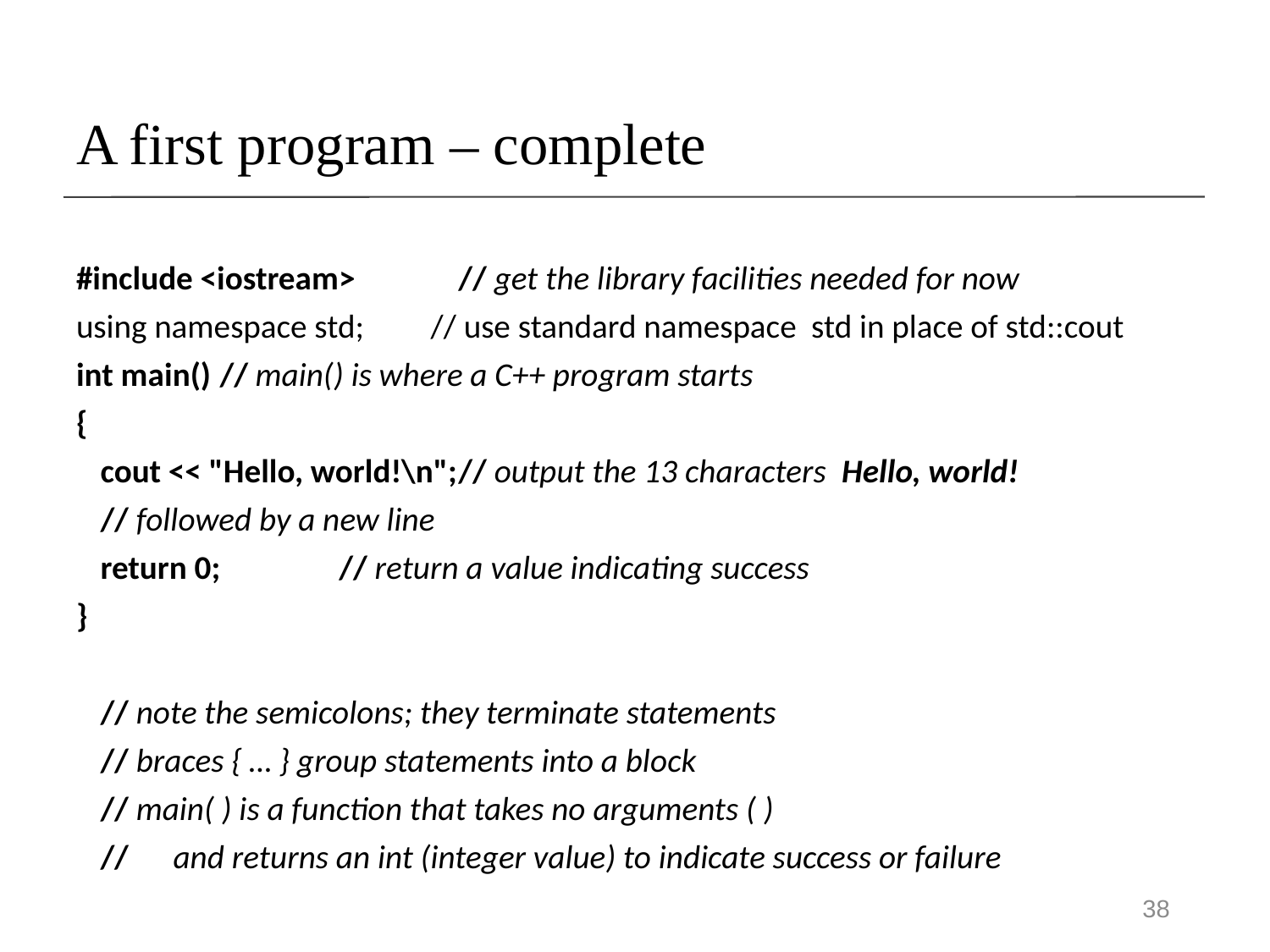

# A first program – complete

#include <iostream>	// get the library facilities needed for now
using namespace std;         // use standard namespace  std in place of std::cout
int main()			// main() is where a C++ program starts
{
	cout << "Hello, world!\n";	// output the 13 characters  Hello, world!
					// followed by a new line
	return 0;			// return a value indicating success
}

	// note the semicolons; they terminate statements
	// braces { … } group statements into a block
	// main( ) is a function that takes no arguments ( )
	//      and returns an int (integer value) to indicate success or failure
38